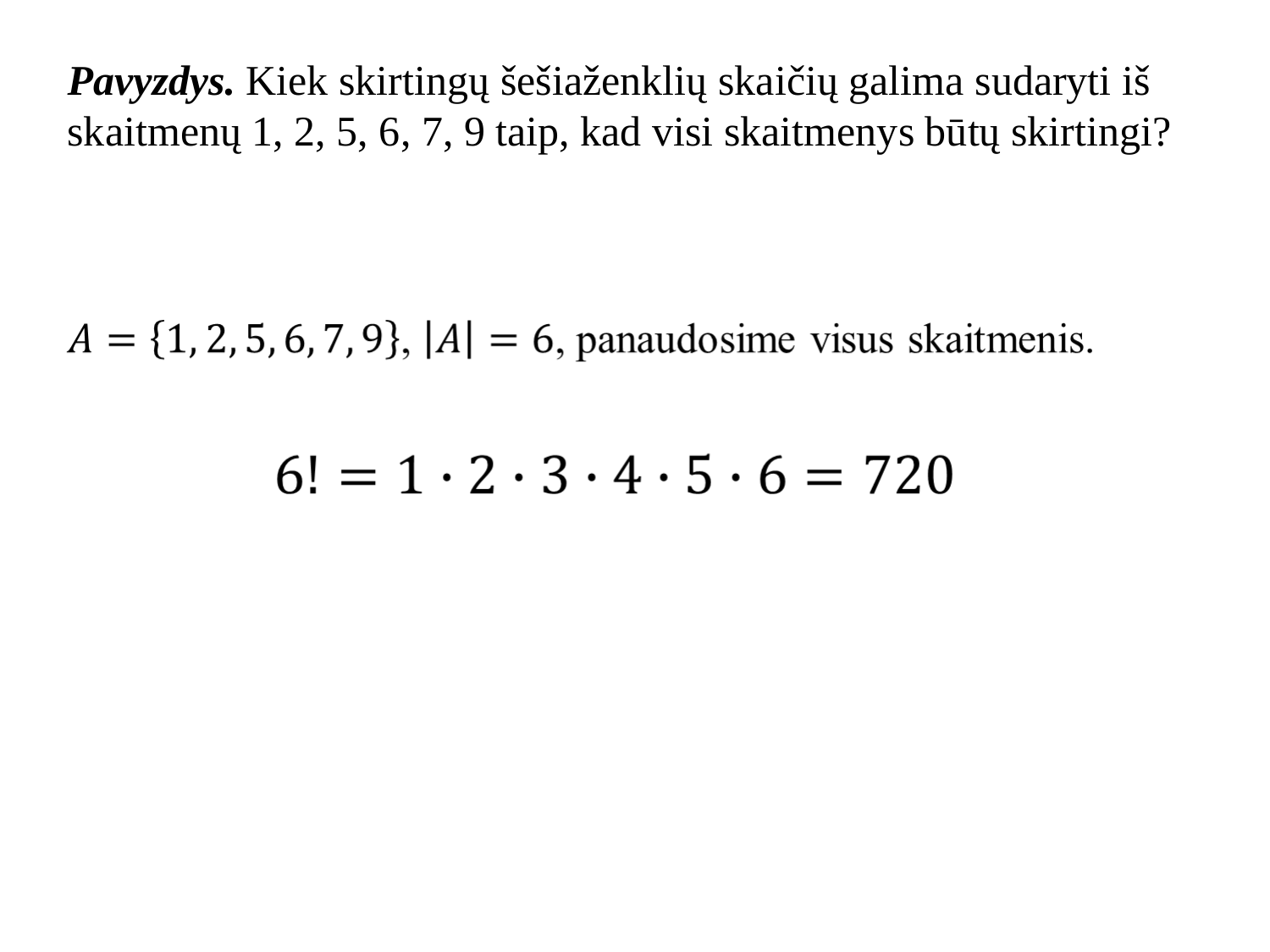

Pavyzdys. Kiek skirtingų šešiaženklių skaičių galima sudaryti iš skaitmenų 1, 2, 5, 6, 7, 9 taip, kad visi skaitmenys būtų skirtingi?